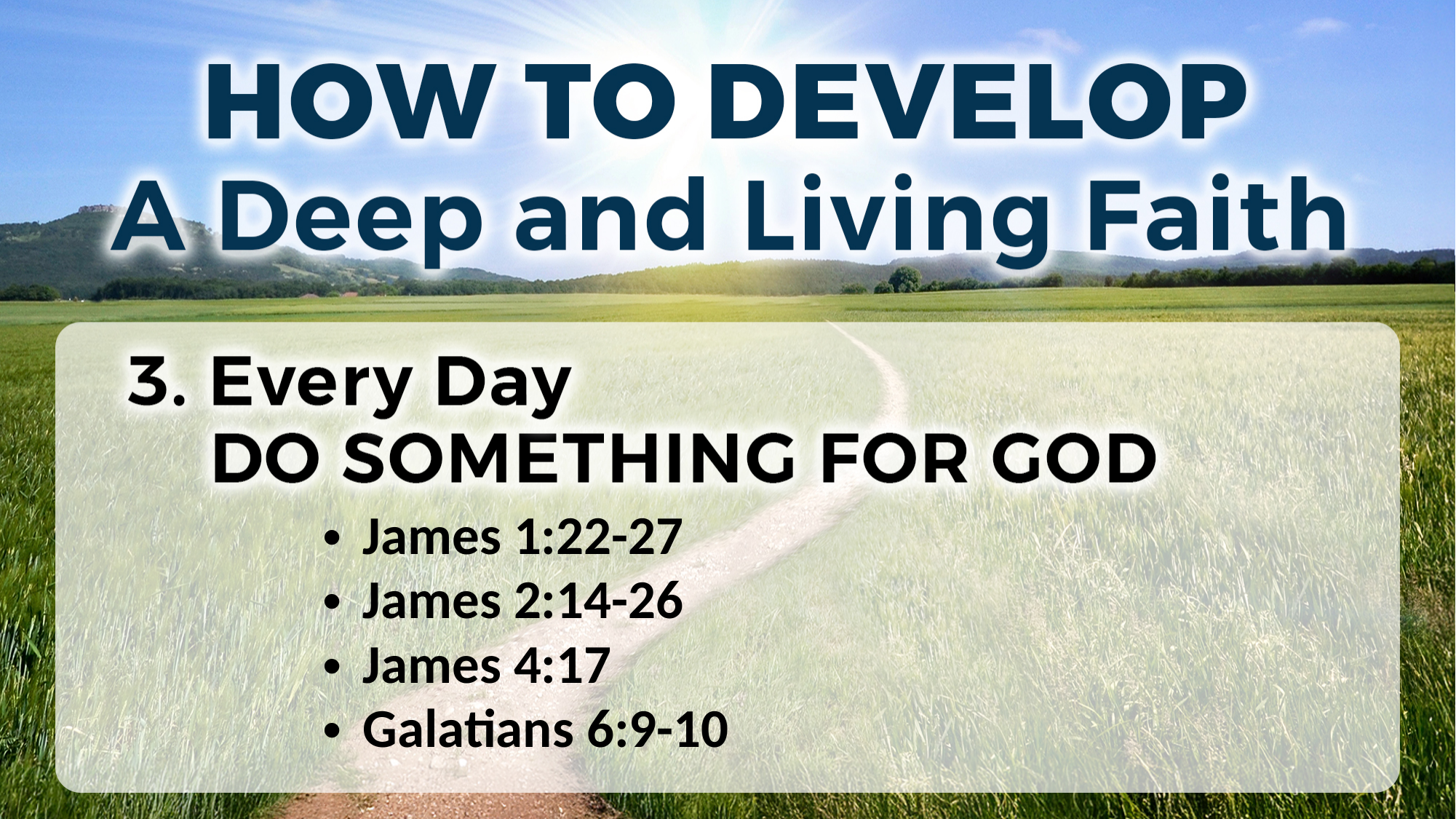

James 1:22-27
James 2:14-26
James 4:17
Galatians 6:9-10